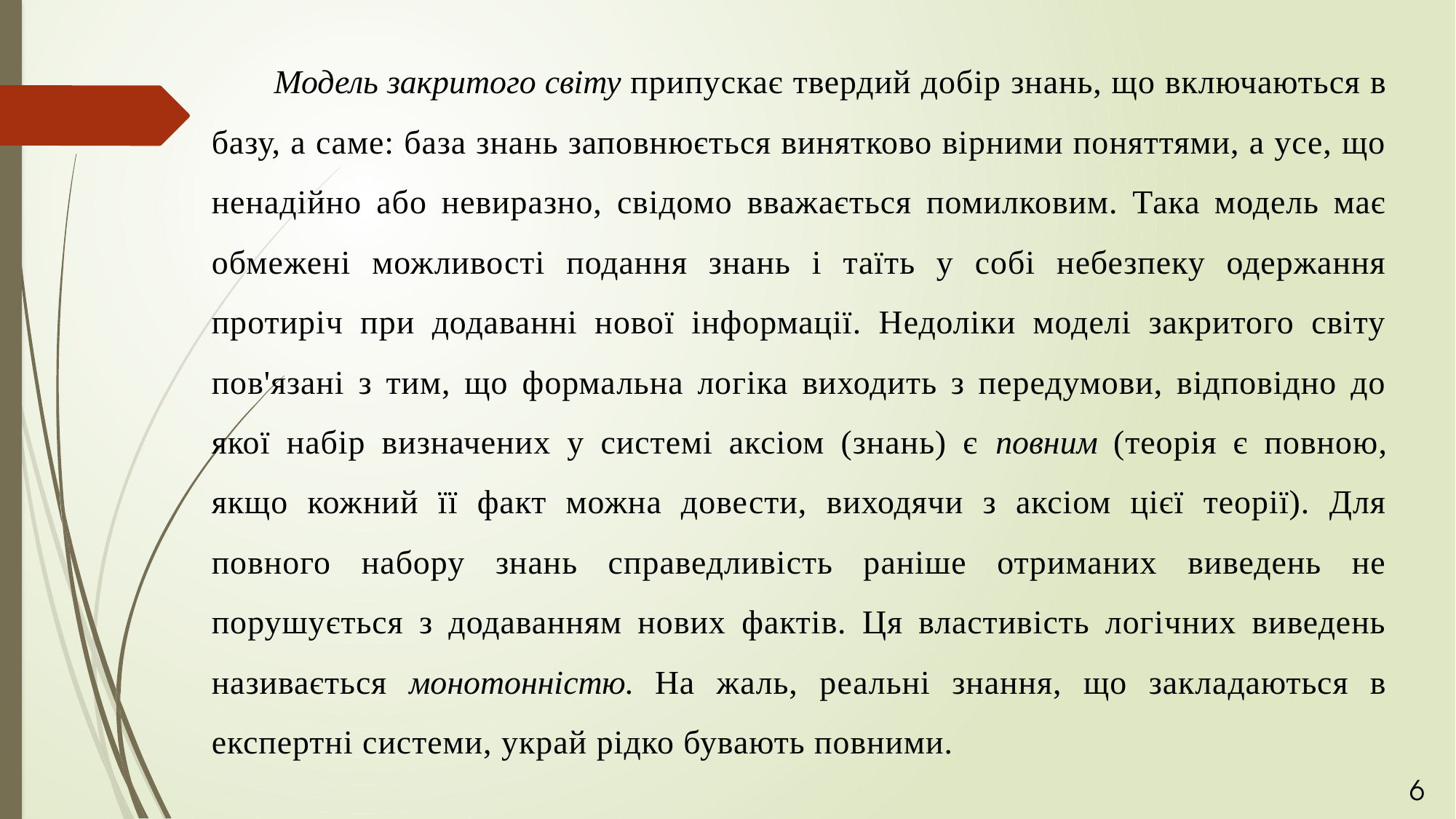

Модель закритого світу припускає твердий добір знань, що включаються в базу, а саме: база знань заповнюється винятково вірними поняттями, а усе, що ненадійно або невиразно, свідомо вважається помилковим. Така модель має обмежені можливості подання знань і таїть у собі небезпеку одержання протиріч при додаванні нової інформації. Недоліки моделі закритого світу пов'язані з тим, що формальна логіка виходить з передумови, відповідно до якої набір визначених у системі аксіом (знань) є повним (теорія є повною, якщо кожний її факт можна довести, виходячи з аксіом цієї теорії). Для повного набору знань справедливість раніше отриманих виведень не порушується з додаванням нових фактів. Ця властивість логічних виведень називається монотонністю. На жаль, реальні знання, що закладаються в експертні системи, украй рідко бувають повними.
6